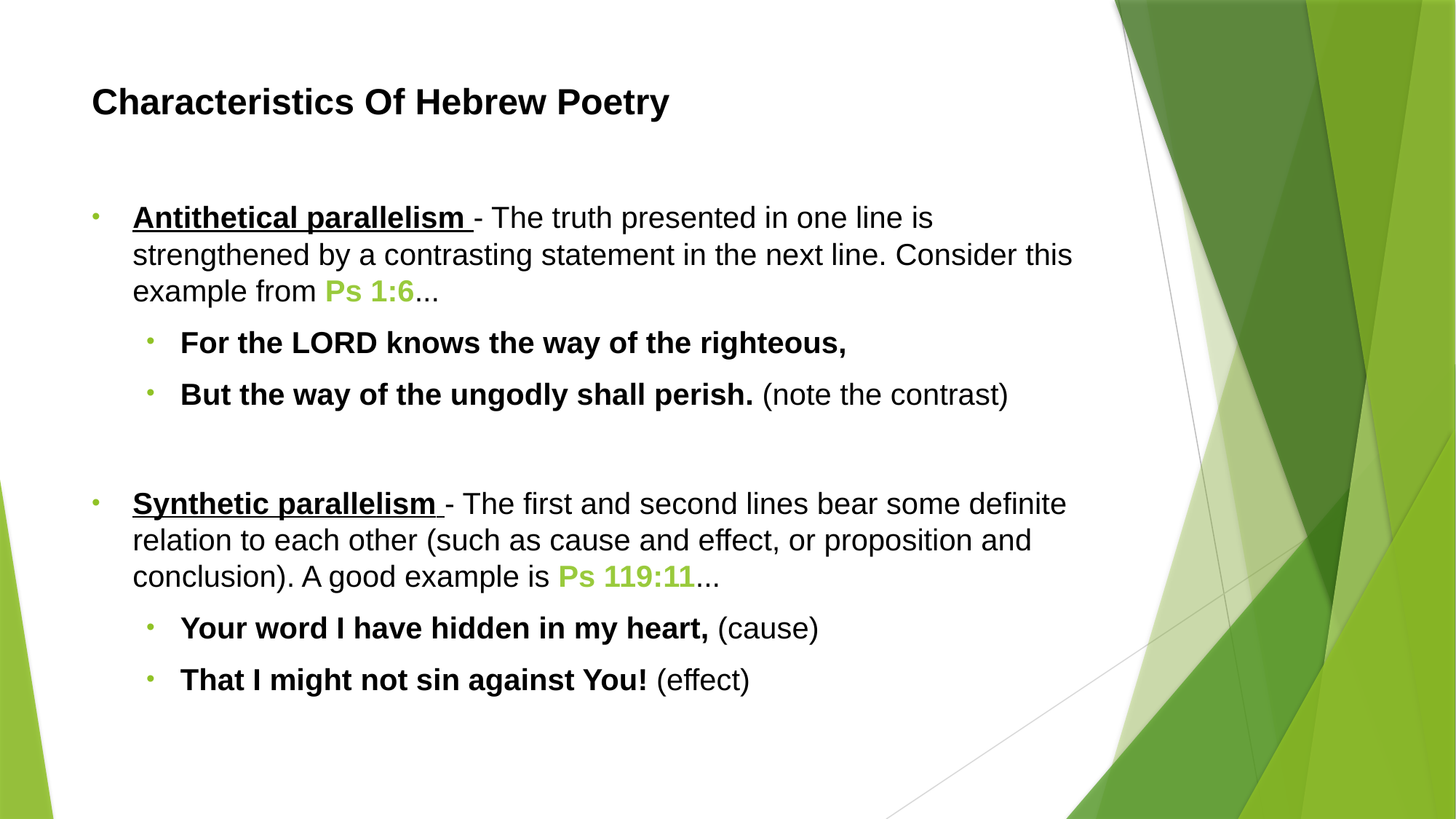

# Characteristics Of Hebrew Poetry
Antithetical parallelism - The truth presented in one line is strengthened by a contrasting statement in the next line. Consider this example from Ps 1:6...
For the LORD knows the way of the righteous,
But the way of the ungodly shall perish. (note the contrast)

Synthetic parallelism - The first and second lines bear some definite relation to each other (such as cause and effect, or proposition and conclusion). A good example is Ps 119:11...
Your word I have hidden in my heart, (cause)
That I might not sin against You! (effect)